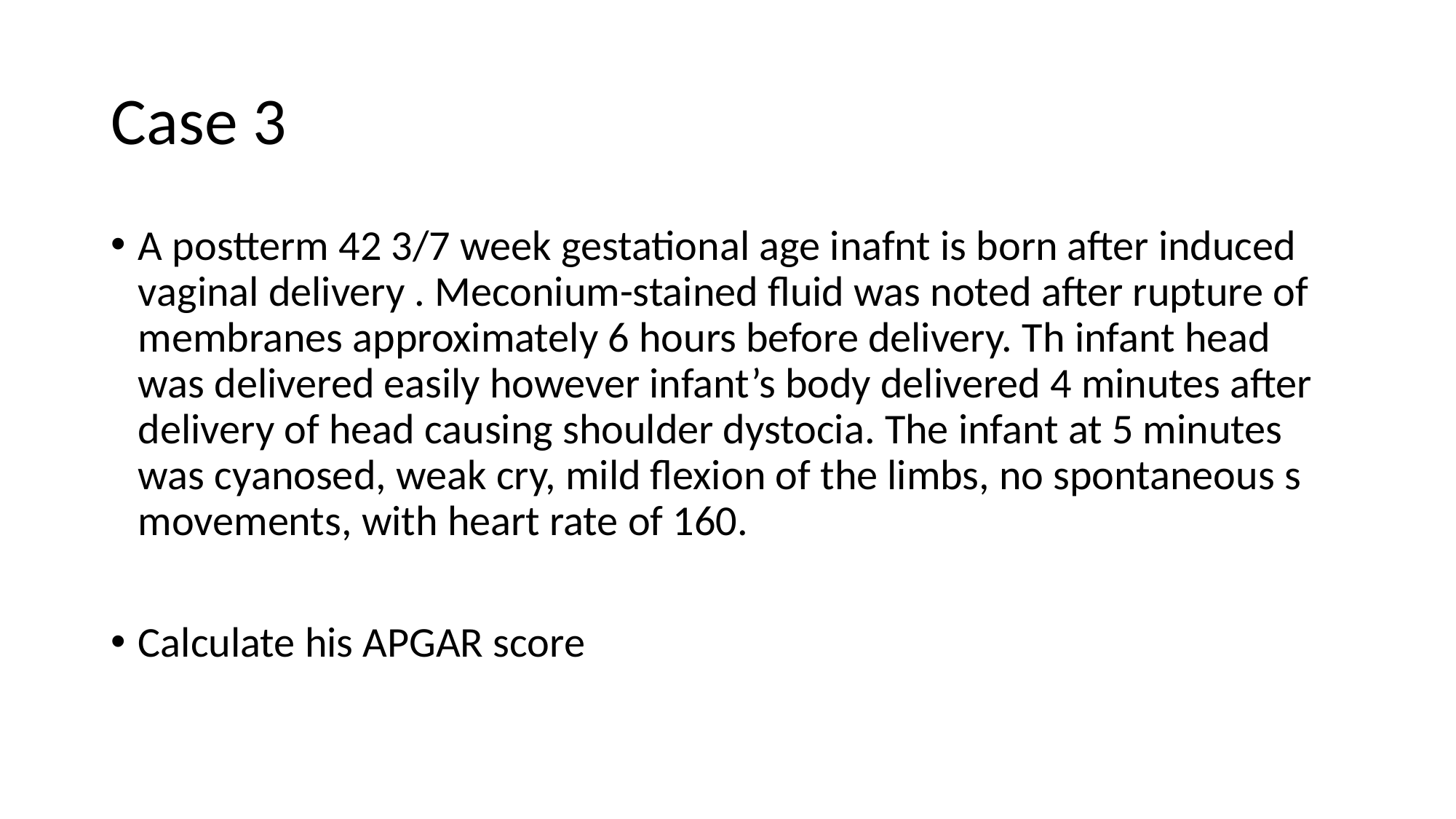

# Case 3
A postterm 42 3/7 week gestational age inafnt is born after induced vaginal delivery . Meconium-stained fluid was noted after rupture of membranes approximately 6 hours before delivery. Th infant head was delivered easily however infant’s body delivered 4 minutes after delivery of head causing shoulder dystocia. The infant at 5 minutes was cyanosed, weak cry, mild flexion of the limbs, no spontaneous s movements, with heart rate of 160.

Calculate his APGAR score